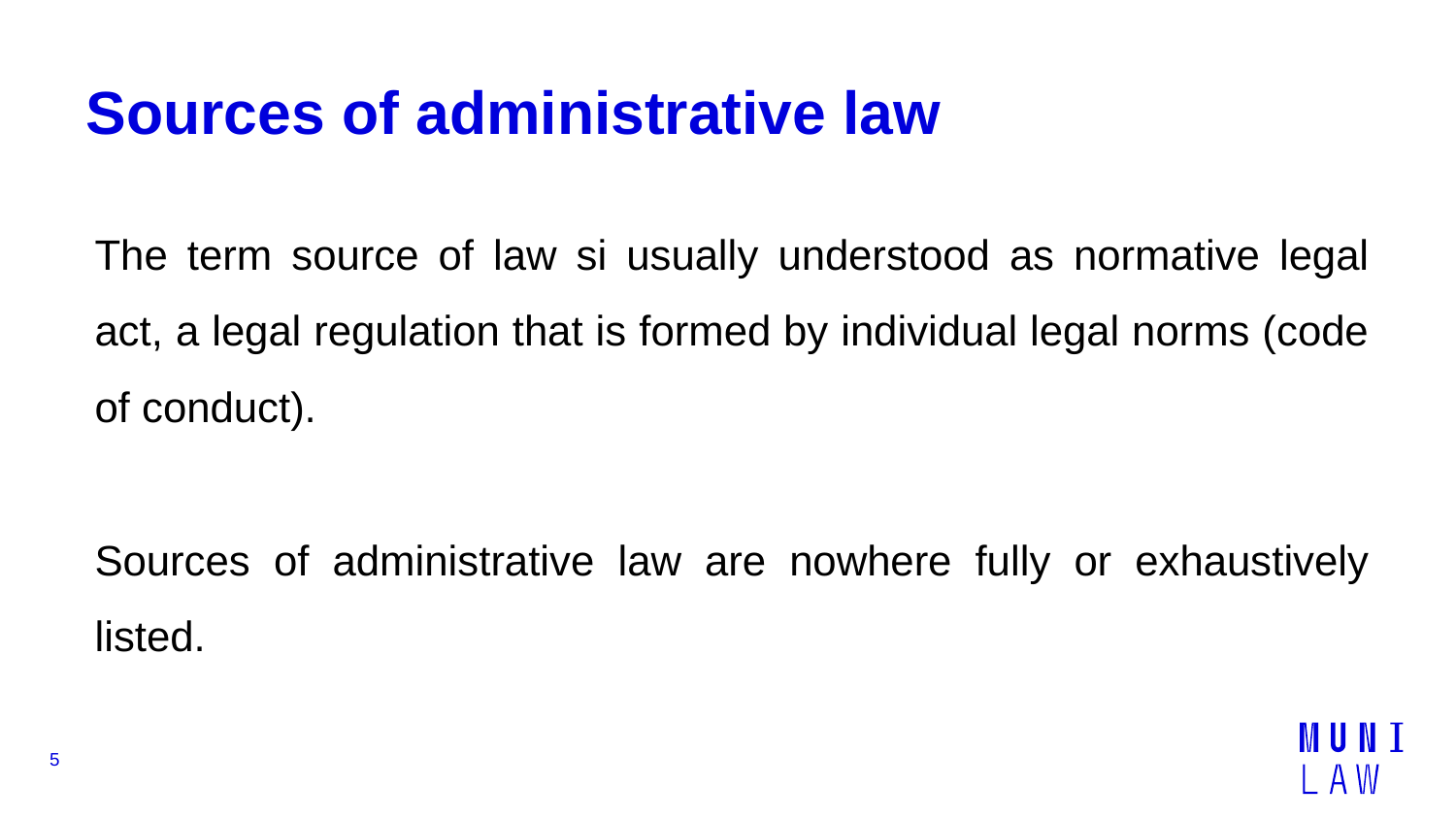

# Sources of administrative law
The term source of law si usually understood as normative legal act, a legal regulation that is formed by individual legal norms (code of conduct).

Sources of administrative law are nowhere fully or exhaustively listed.
5